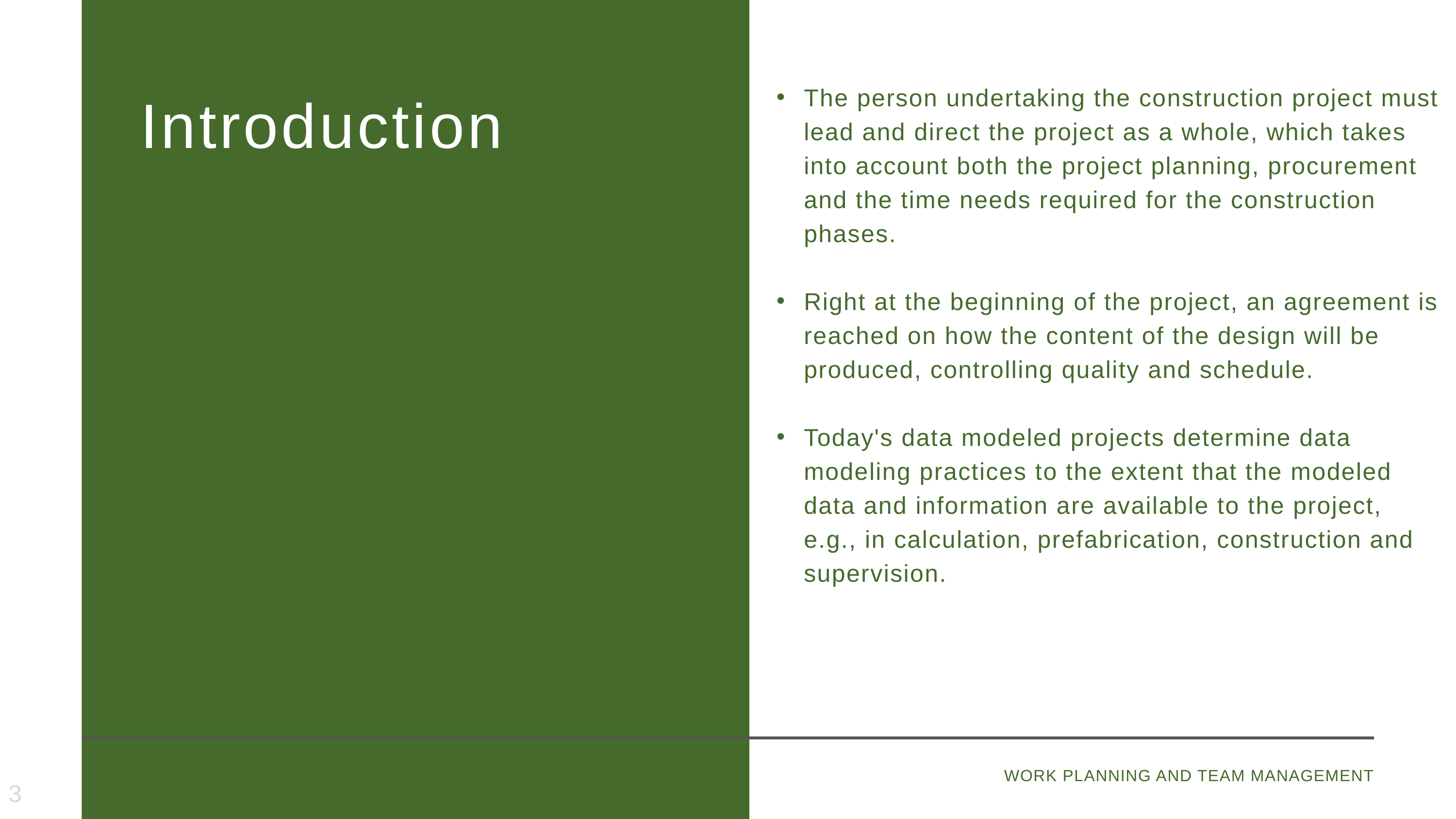

Introduction

The person undertaking the construction project must lead and direct the project as a whole, which takes into account both the project planning, procurement and the time needs required for the construction phases.

Right at the beginning of the project, an agreement is reached on how the content of the design will be produced, controlling quality and schedule.

Today's data modeled projects determine data modeling practices to the extent that the modeled data and information are available to the project, e.g., in calculation, prefabrication, construction and supervision.

3